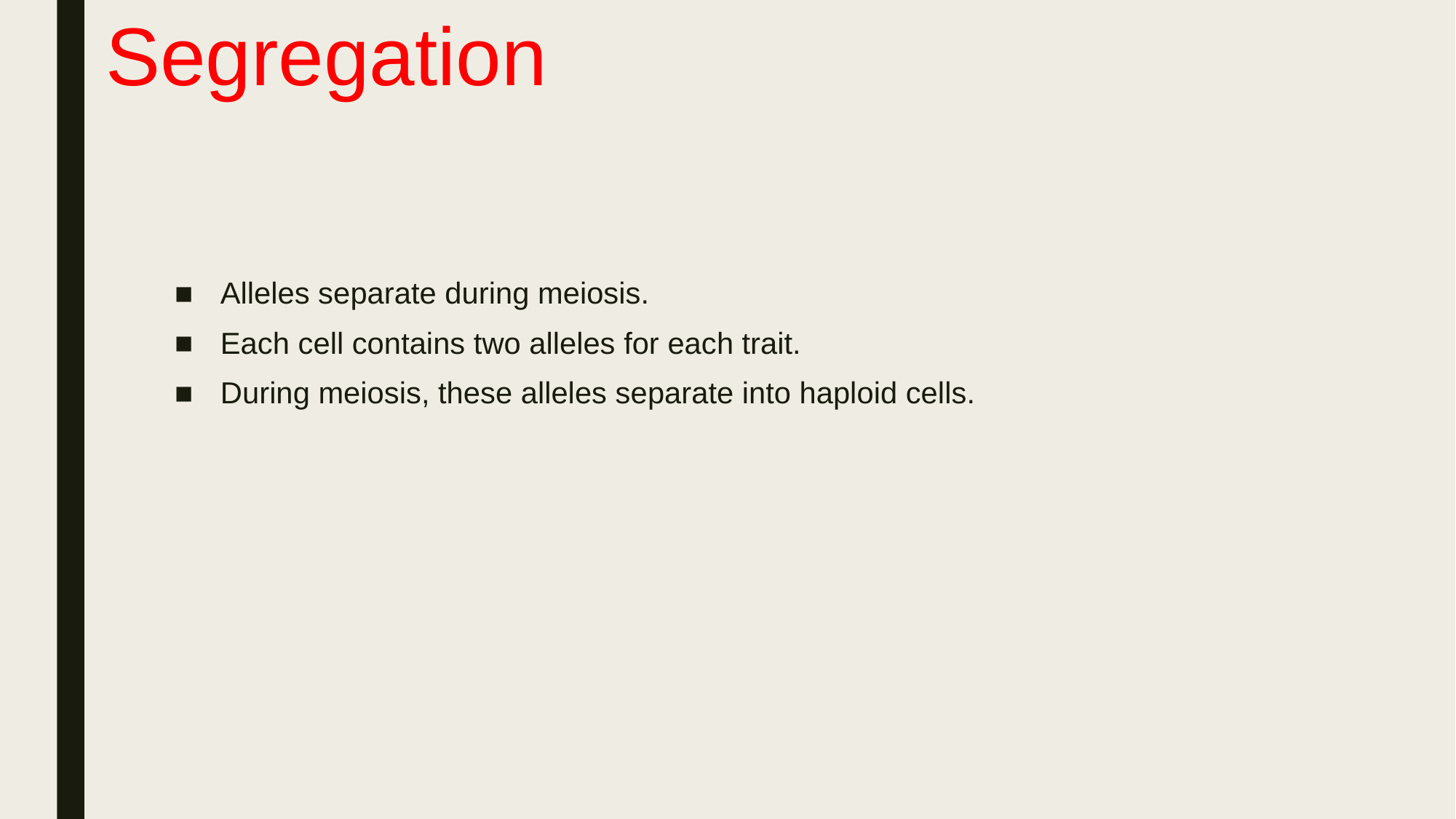

# Segregation
Alleles separate during meiosis.
Each cell contains two alleles for each trait.
During meiosis, these alleles separate into haploid cells.